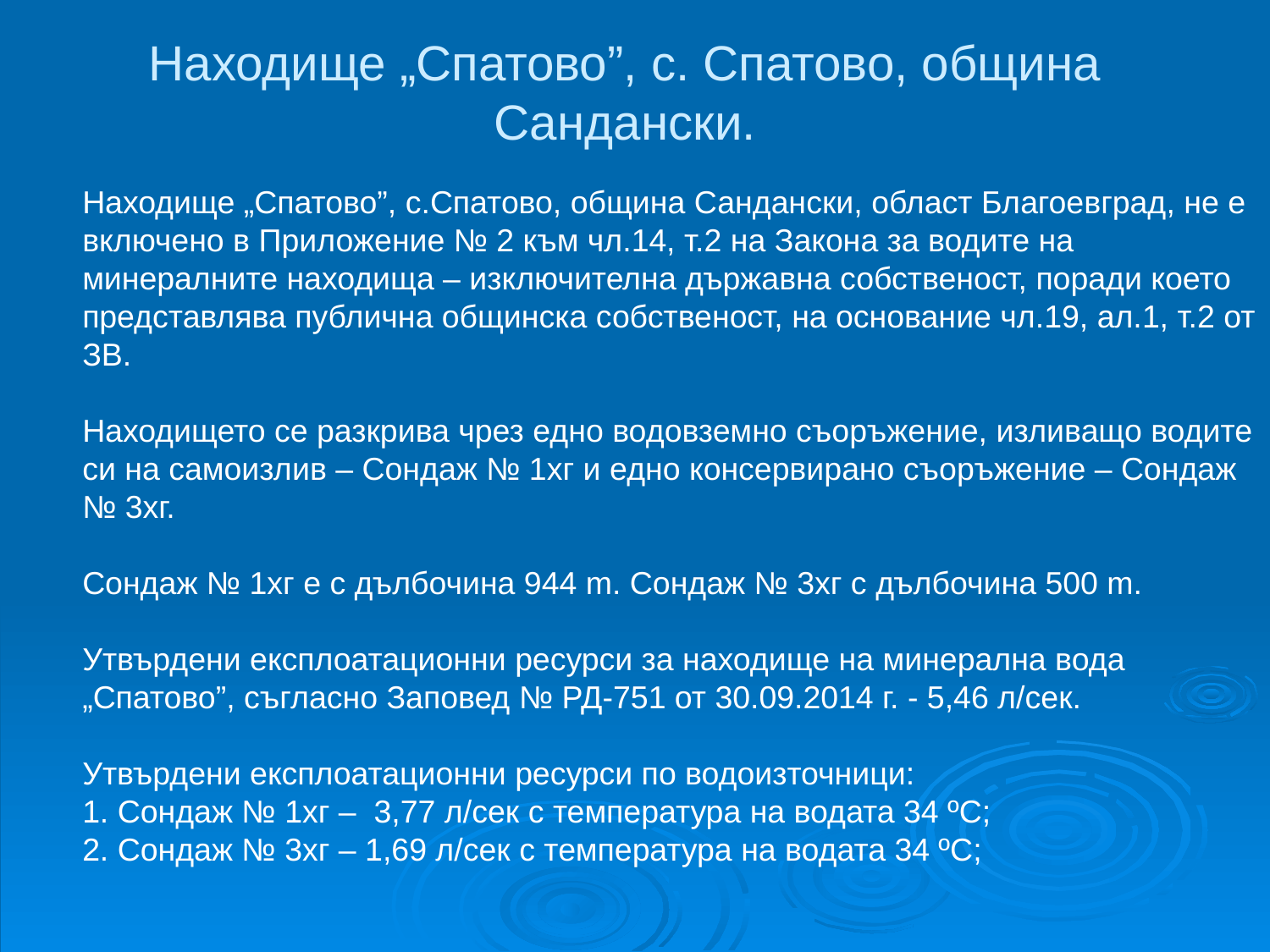

# Находище „Спатово”, с. Спатово, община Сандански.
Находище „Спатово”, с.Спатово, община Сандански, област Благоевград, не е включено в Приложение № 2 към чл.14, т.2 на Закона за водите на минералните находища – изключителна държавна собственост, поради което представлява публична общинска собственост, на основание чл.19, ал.1, т.2 от ЗВ.

Находището се разкрива чрез едно водовземно съоръжение, изливащо водите си на самоизлив – Сондаж № 1хг и едно консервирано съоръжение – Сондаж № 3хг.

Сондаж № 1хг е с дълбочина 944 m. Сондаж № 3хг с дълбочина 500 m.

Утвърдени експлоатационни ресурси за находище на минерална вода „Спатово”, съгласно Заповед № РД-751 от 30.09.2014 г. - 5,46 л/сек.

Утвърдени експлоатационни ресурси по водоизточници:
1. Сондаж № 1хг –  3,77 л/сек с температура на водата 34 ºС;
2. Сондаж № 3хг – 1,69 л/сек с температура на водата 34 ºС;